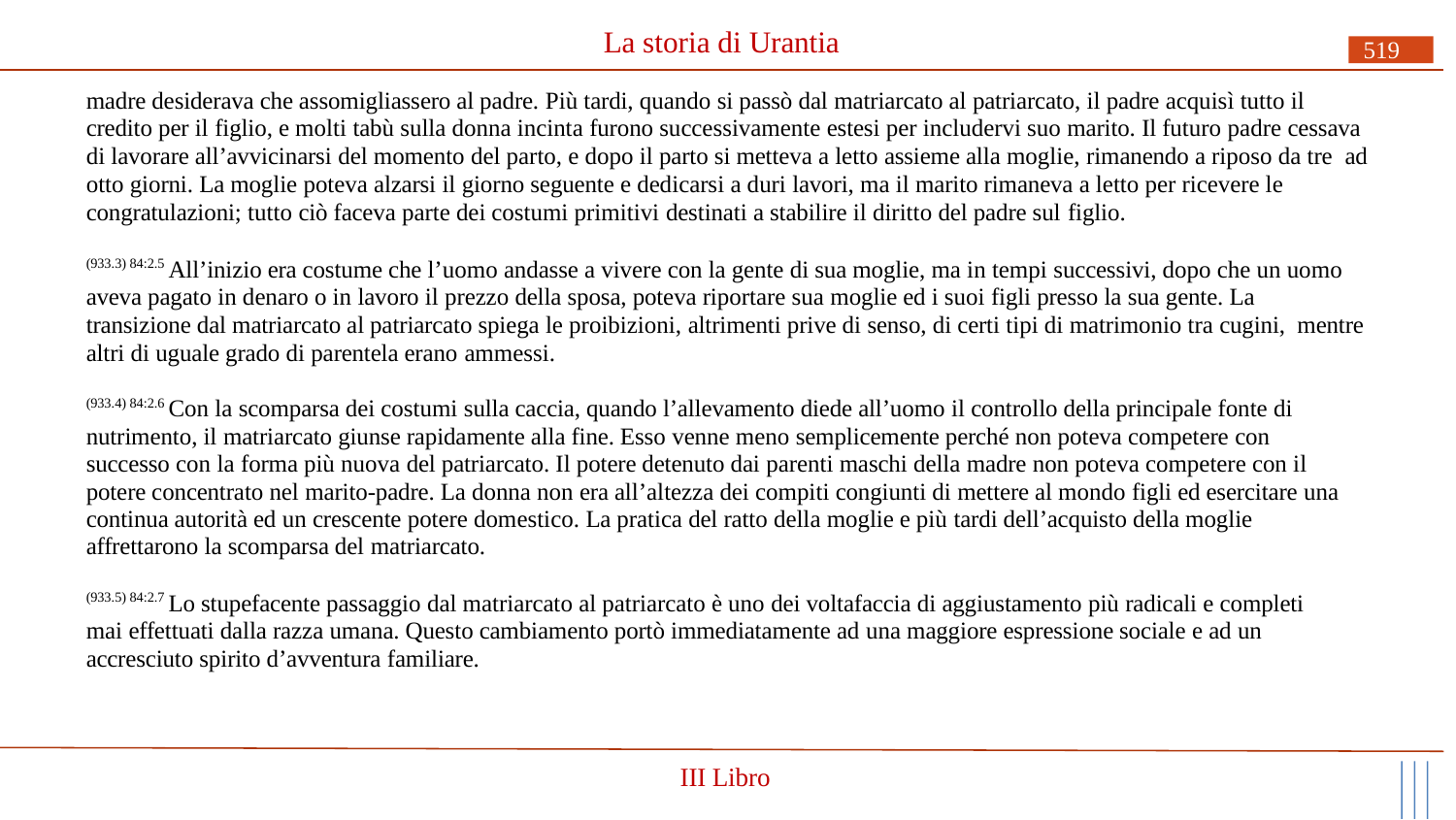

# La storia di Urantia
519

madre desiderava che assomigliassero al padre. Più tardi, quando si passò dal matriarcato al patriarcato, il padre acquisì tutto il  credito per il figlio, e molti tabù sulla donna incinta furono successivamente estesi per includervi suo marito. Il futuro padre cessava  di lavorare all’avvicinarsi del momento del parto, e dopo il parto si metteva a letto assieme alla moglie, rimanendo a riposo da tre  ad otto giorni. La moglie poteva alzarsi il giorno seguente e dedicarsi a duri lavori, ma il marito rimaneva a letto per ricevere le  congratulazioni; tutto ciò faceva parte dei costumi primitivi destinati a stabilire il diritto del padre sul figlio.

(933.3) 84:2.5 All’inizio era costume che l’uomo andasse a vivere con la gente di sua moglie, ma in tempi successivi, dopo che un uomo  aveva pagato in denaro o in lavoro il prezzo della sposa, poteva riportare sua moglie ed i suoi figli presso la sua gente. La  transizione dal matriarcato al patriarcato spiega le proibizioni, altrimenti prive di senso, di certi tipi di matrimonio tra cugini,  mentre altri di uguale grado di parentela erano ammessi.

(933.4) 84:2.6 Con la scomparsa dei costumi sulla caccia, quando l’allevamento diede all’uomo il controllo della principale fonte di  nutrimento, il matriarcato giunse rapidamente alla fine. Esso venne meno semplicemente perché non poteva competere con  successo con la forma più nuova del patriarcato. Il potere detenuto dai parenti maschi della madre non poteva competere con il  potere concentrato nel marito-padre. La donna non era all’altezza dei compiti congiunti di mettere al mondo figli ed esercitare una  continua autorità ed un crescente potere domestico. La pratica del ratto della moglie e più tardi dell’acquisto della moglie  affrettarono la scomparsa del matriarcato.

(933.5) 84:2.7 Lo stupefacente passaggio dal matriarcato al patriarcato è uno dei voltafaccia di aggiustamento più radicali e completi  mai effettuati dalla razza umana. Questo cambiamento portò immediatamente ad una maggiore espressione sociale e ad un  accresciuto spirito d’avventura familiare.

III Libro